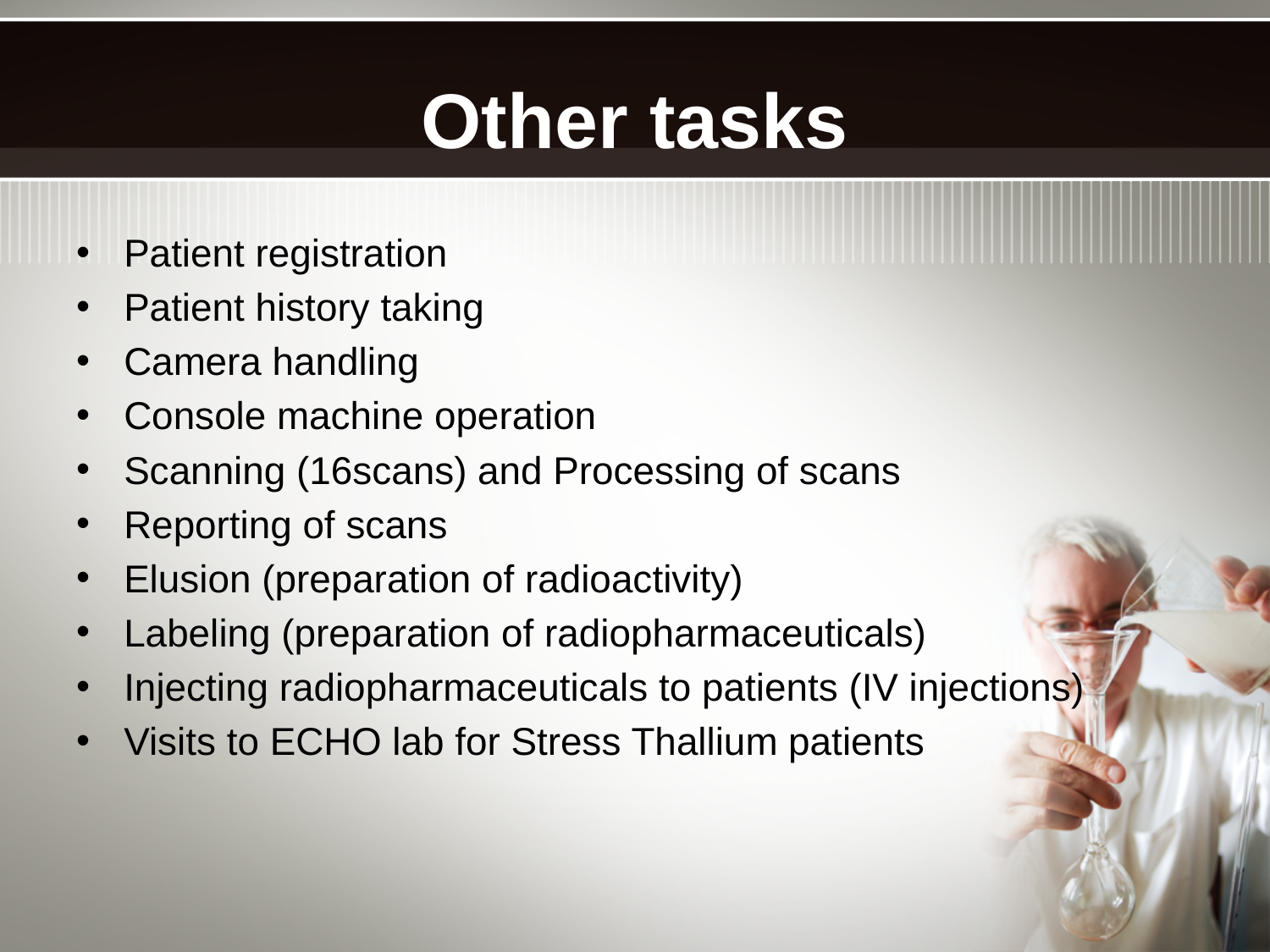

# Other tasks
Patient registration
Patient history taking
Camera handling
Console machine operation
Scanning (16scans) and Processing of scans
Reporting of scans
Elusion (preparation of radioactivity)
Labeling (preparation of radiopharmaceuticals)
Injecting radiopharmaceuticals to patients (IV injections)
Visits to ECHO lab for Stress Thallium patients